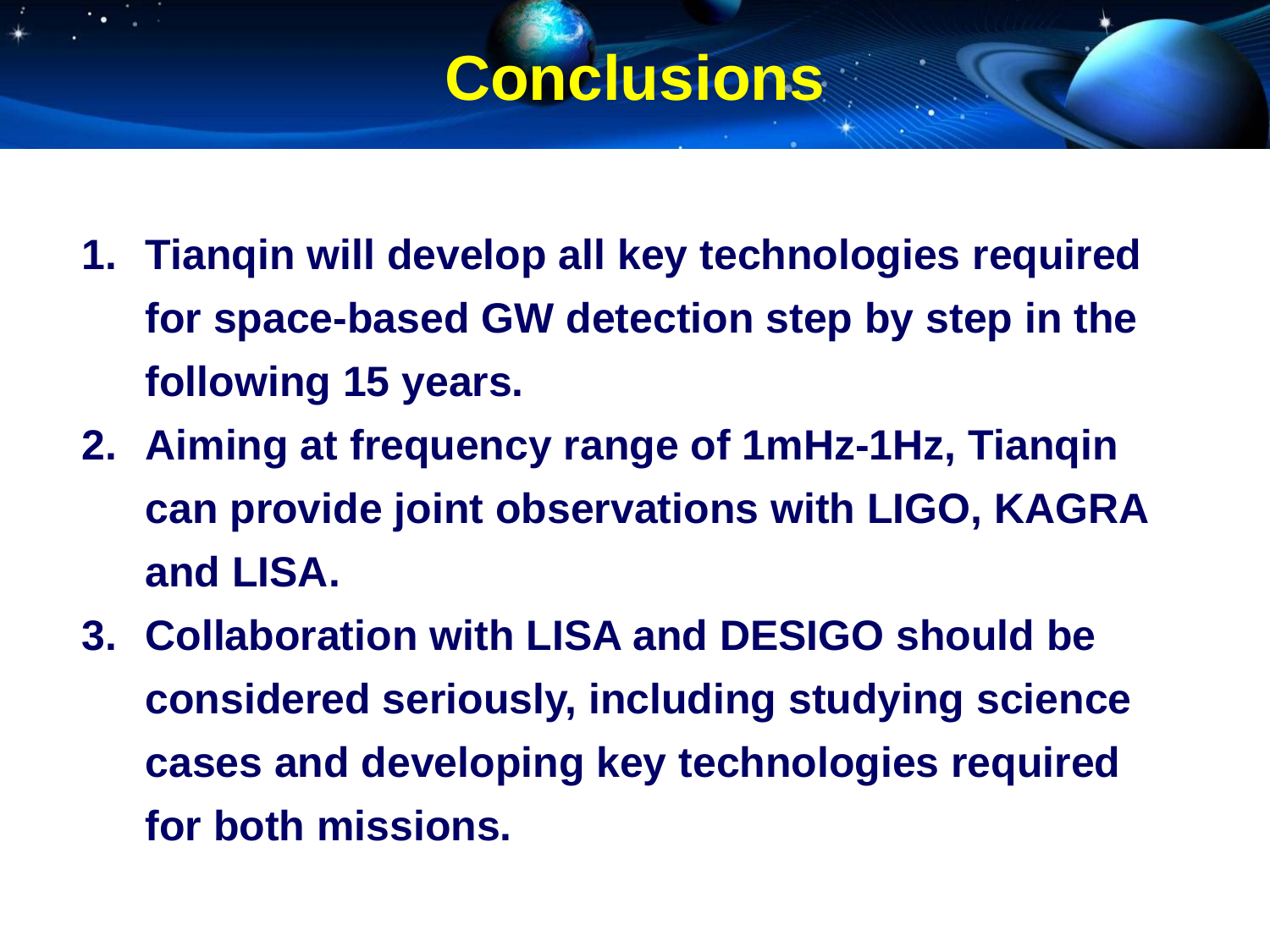

Conclusions
Tianqin will develop all key technologies required for space-based GW detection step by step in the following 15 years.
Aiming at frequency range of 1mHz-1Hz, Tianqin can provide joint observations with LIGO, KAGRA and LISA.
Collaboration with LISA and DESIGO should be considered seriously, including studying science cases and developing key technologies required for both missions.